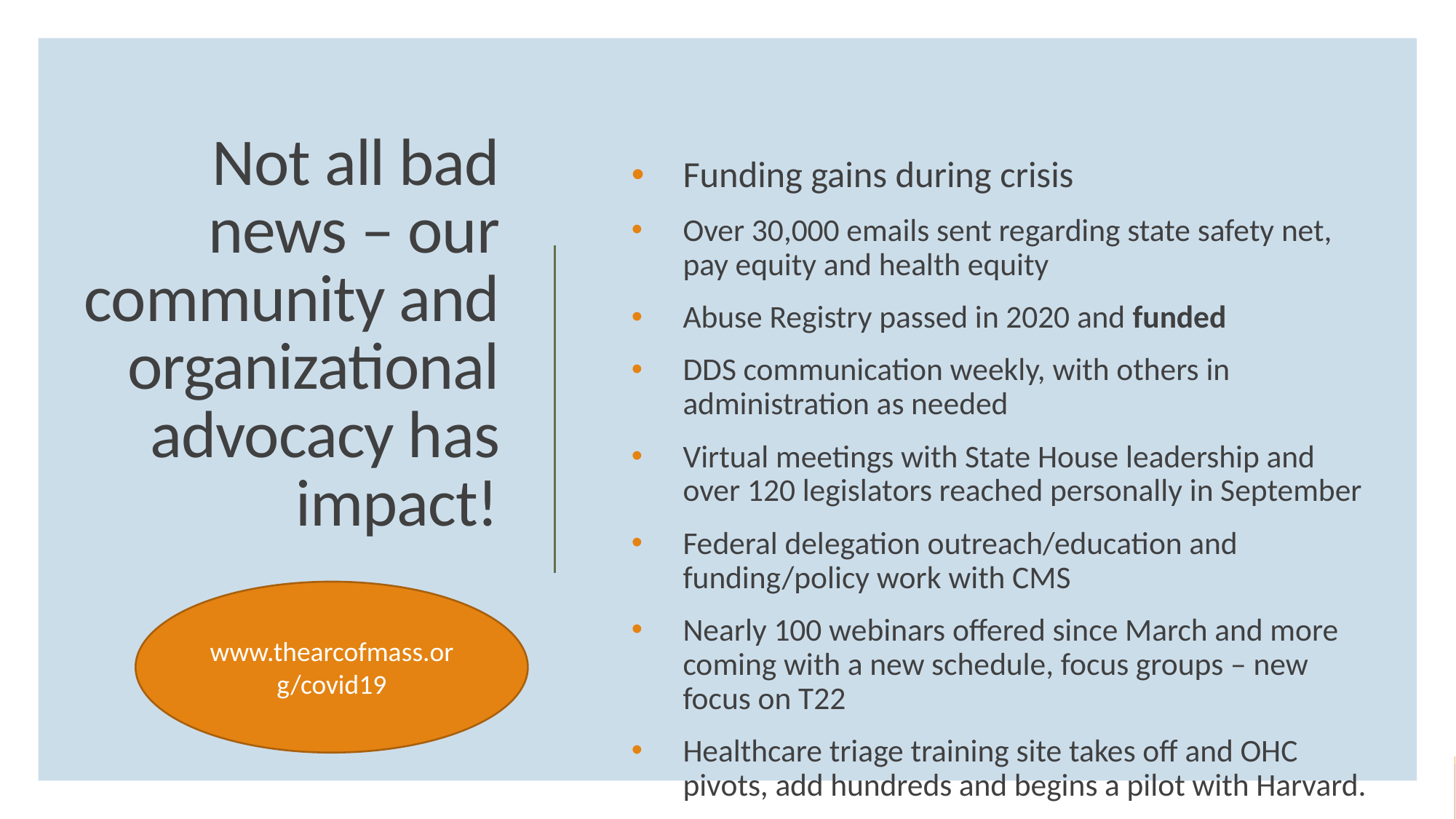

# Not all bad news – our community and organizational advocacy has impact!
Funding gains during crisis
Over 30,000 emails sent regarding state safety net, pay equity and health equity
Abuse Registry passed in 2020 and funded
DDS communication weekly, with others in administration as needed
Virtual meetings with State House leadership and over 120 legislators reached personally in September
Federal delegation outreach/education and funding/policy work with CMS
Nearly 100 webinars offered since March and more coming with a new schedule, focus groups – new focus on T22
Healthcare triage training site takes off and OHC pivots, add hundreds and begins a pilot with Harvard.

www.thearcofmass.org/covid19